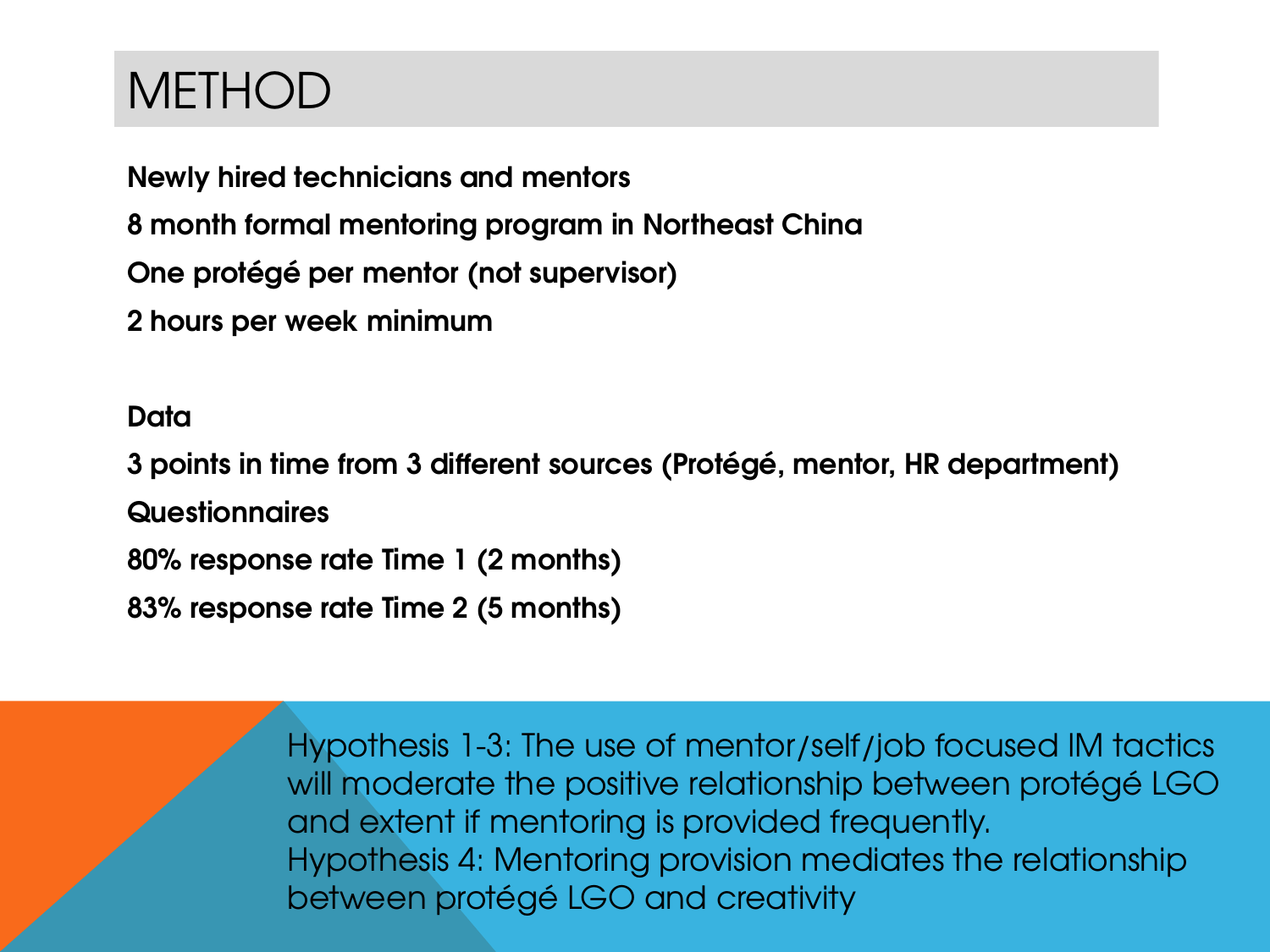

# Method
Newly hired technicians and mentors
8 month formal mentoring program in Northeast China
One protégé per mentor (not supervisor)
2 hours per week minimum

Data
3 points in time from 3 different sources (Protégé, mentor, HR department)
Questionnaires
80% response rate Time 1 (2 months)
83% response rate Time 2 (5 months)

Hypothesis 1-3: The use of mentor/self/job focused IM tactics will moderate the positive relationship between protégé LGO and extent if mentoring is provided frequently.
Hypothesis 4: Mentoring provision mediates the relationship  between protégé LGO and creativity